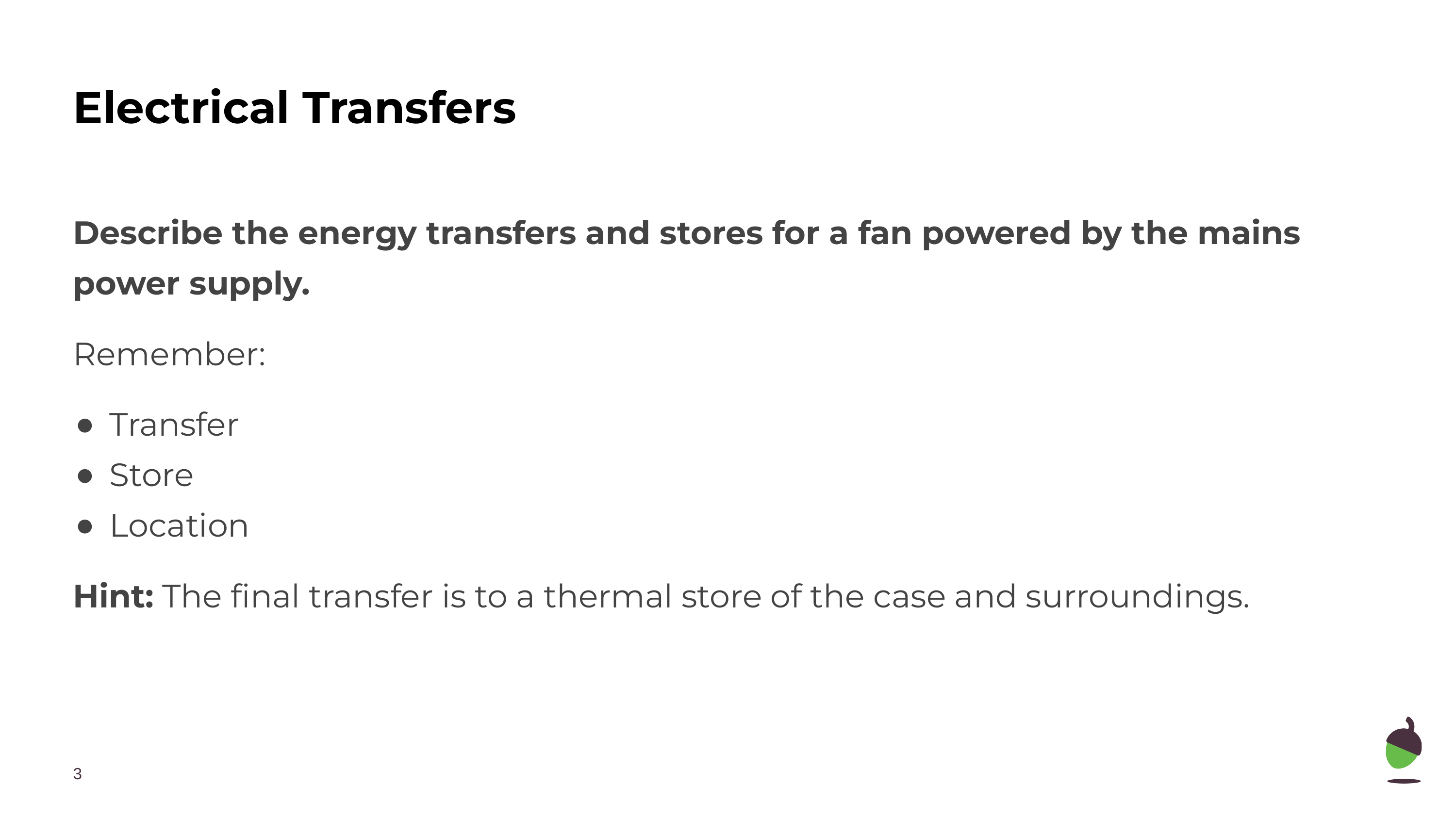

# Electrical Transfers
Describe the energy transfers and stores for a fan powered by the mains power supply.
Remember:
Transfer
Store
Location
Hint: The final transfer is to a thermal store of the case and surroundings.

3